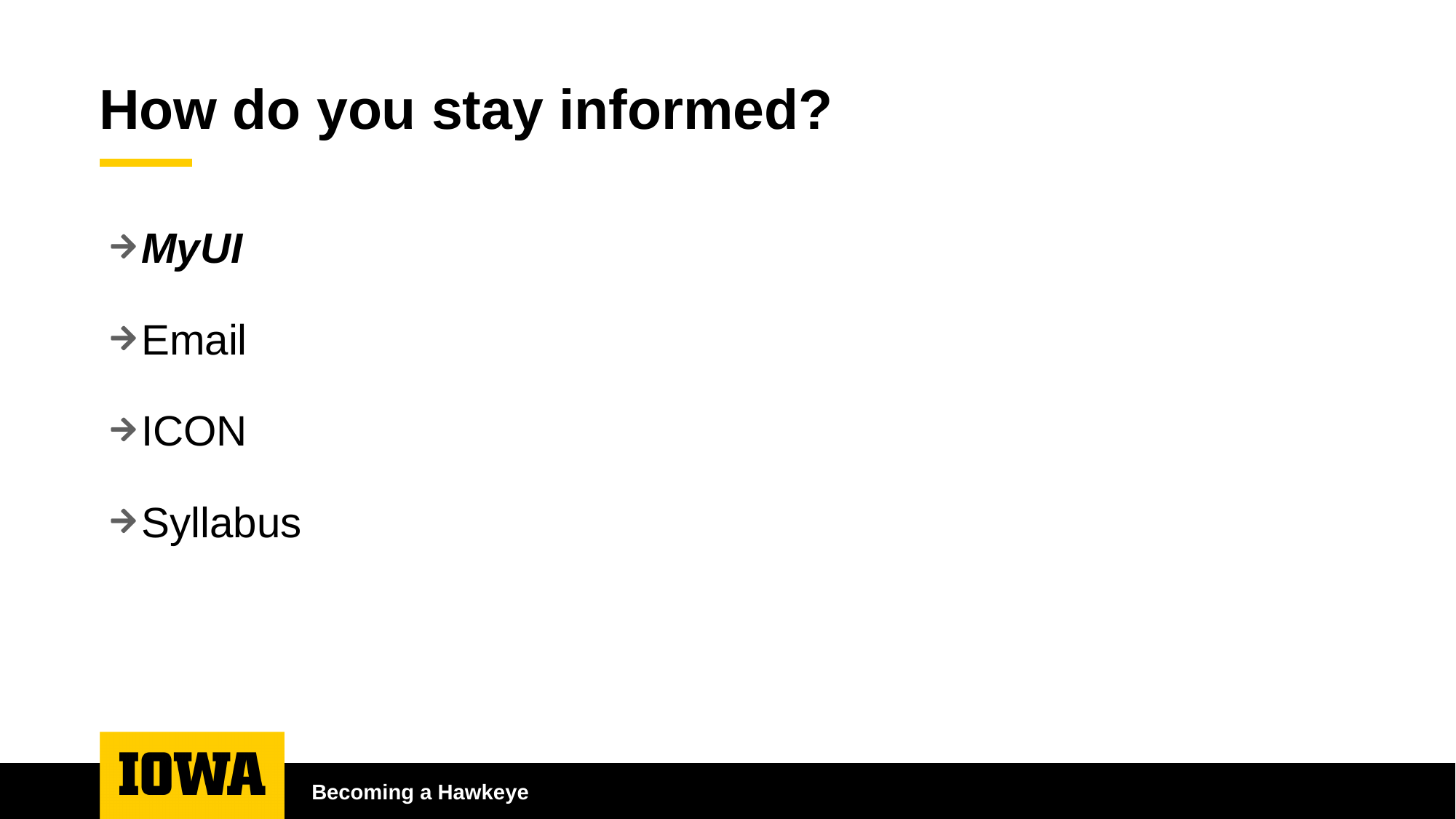

# How do you stay informed?
MyUI
Email
ICON
Syllabus

Becoming a Hawkeye